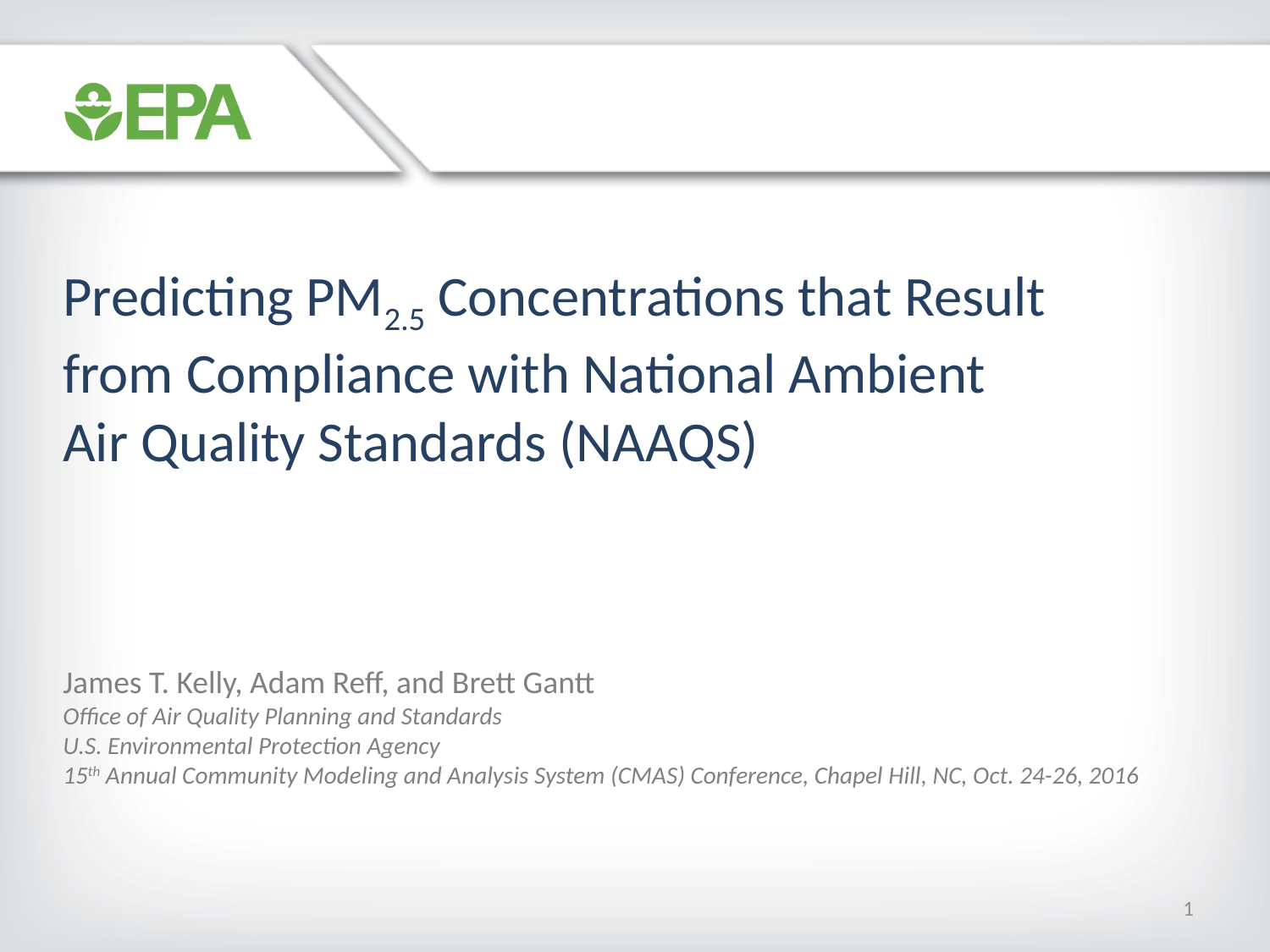

Predicting PM2.5 Concentrations that Result from Compliance with National Ambient Air Quality Standards (NAAQS)
James T. Kelly, Adam Reff, and Brett Gantt
Office of Air Quality Planning and Standards
U.S. Environmental Protection Agency
15th Annual Community Modeling and Analysis System (CMAS) Conference, Chapel Hill, NC, Oct. 24-26, 2016
1